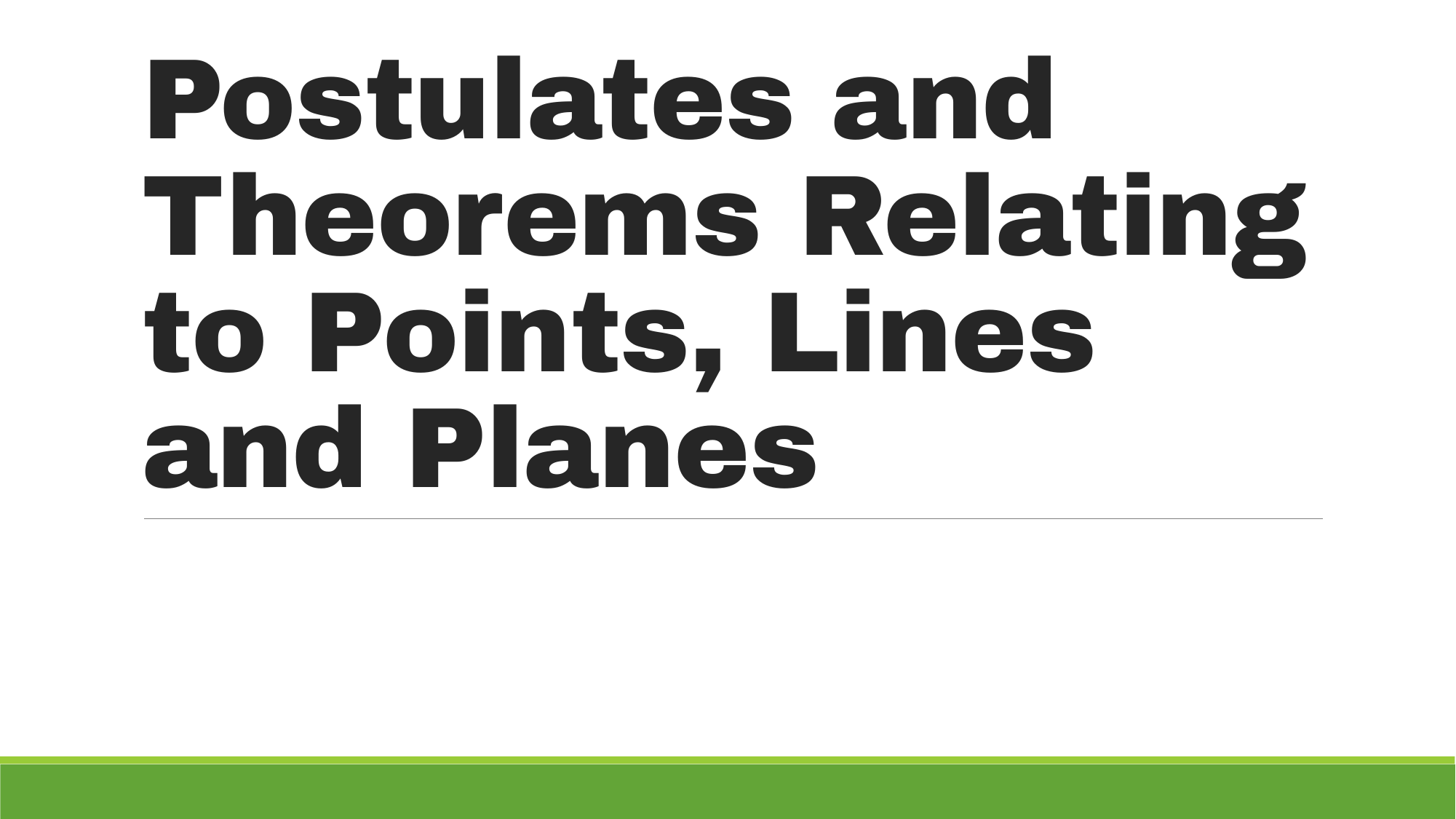

# Postulates and Theorems Relating to Points, Lines and Planes